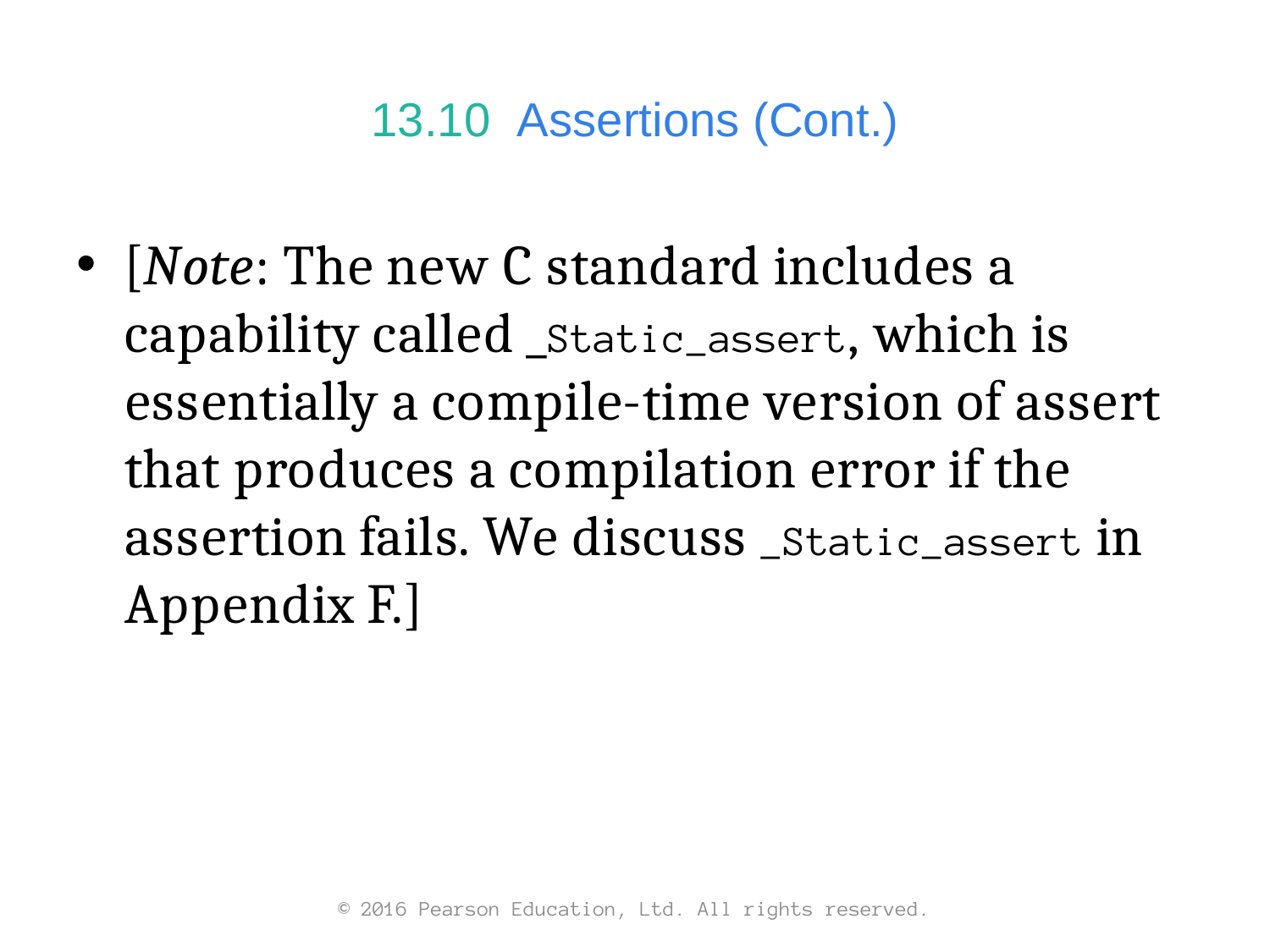

# 13.10  Assertions (Cont.)
[Note: The new C standard includes a capability called _Static_assert, which is essentially a compile-time version of assert that produces a compilation error if the assertion fails. We discuss _Static_assert in Appendix F.]
© 2016 Pearson Education, Ltd. All rights reserved.